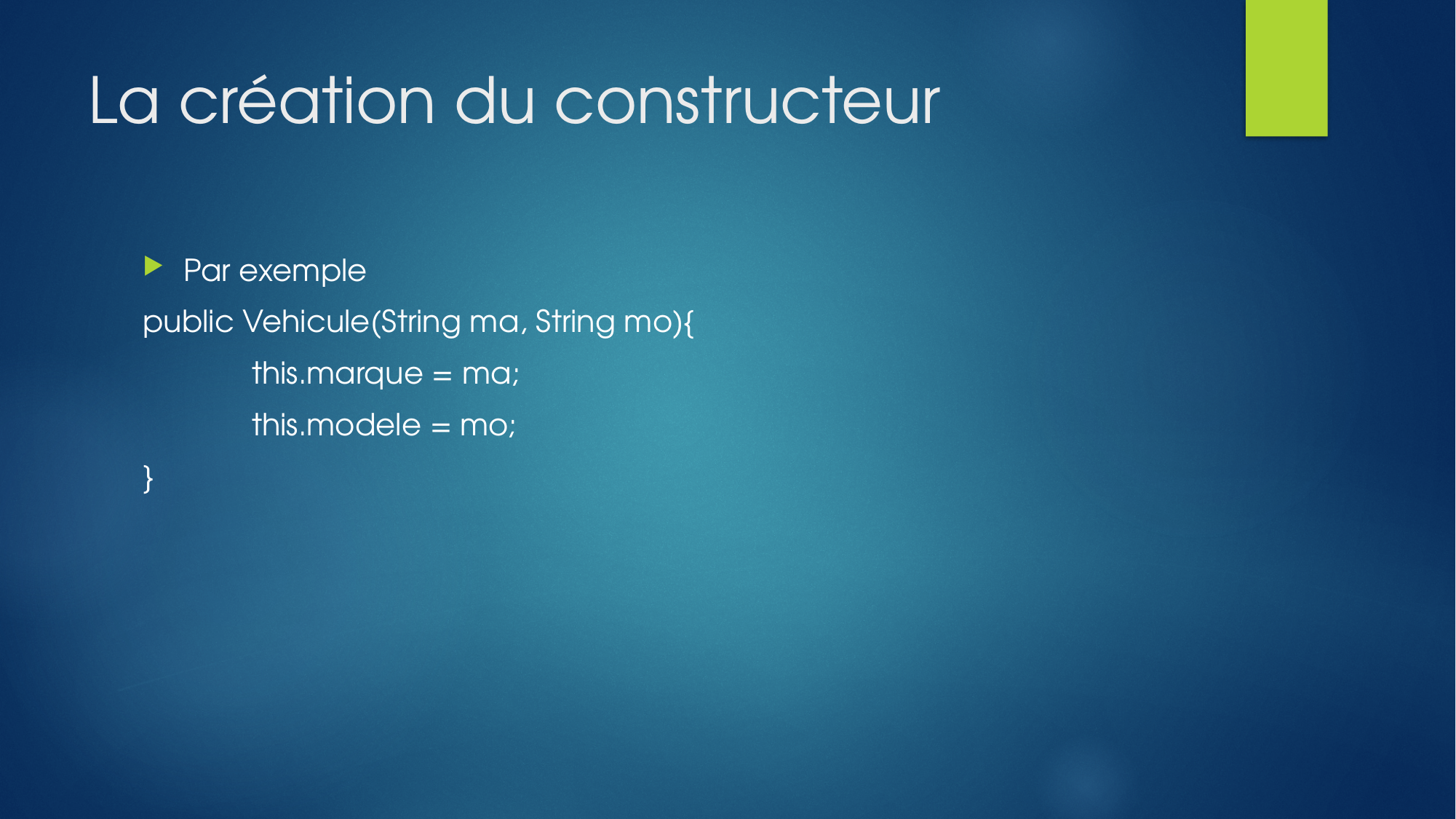

# La création du constructeur
Par exemple
public Vehicule(String ma, String mo){
	this.marque = ma;
	this.modele = mo;
}